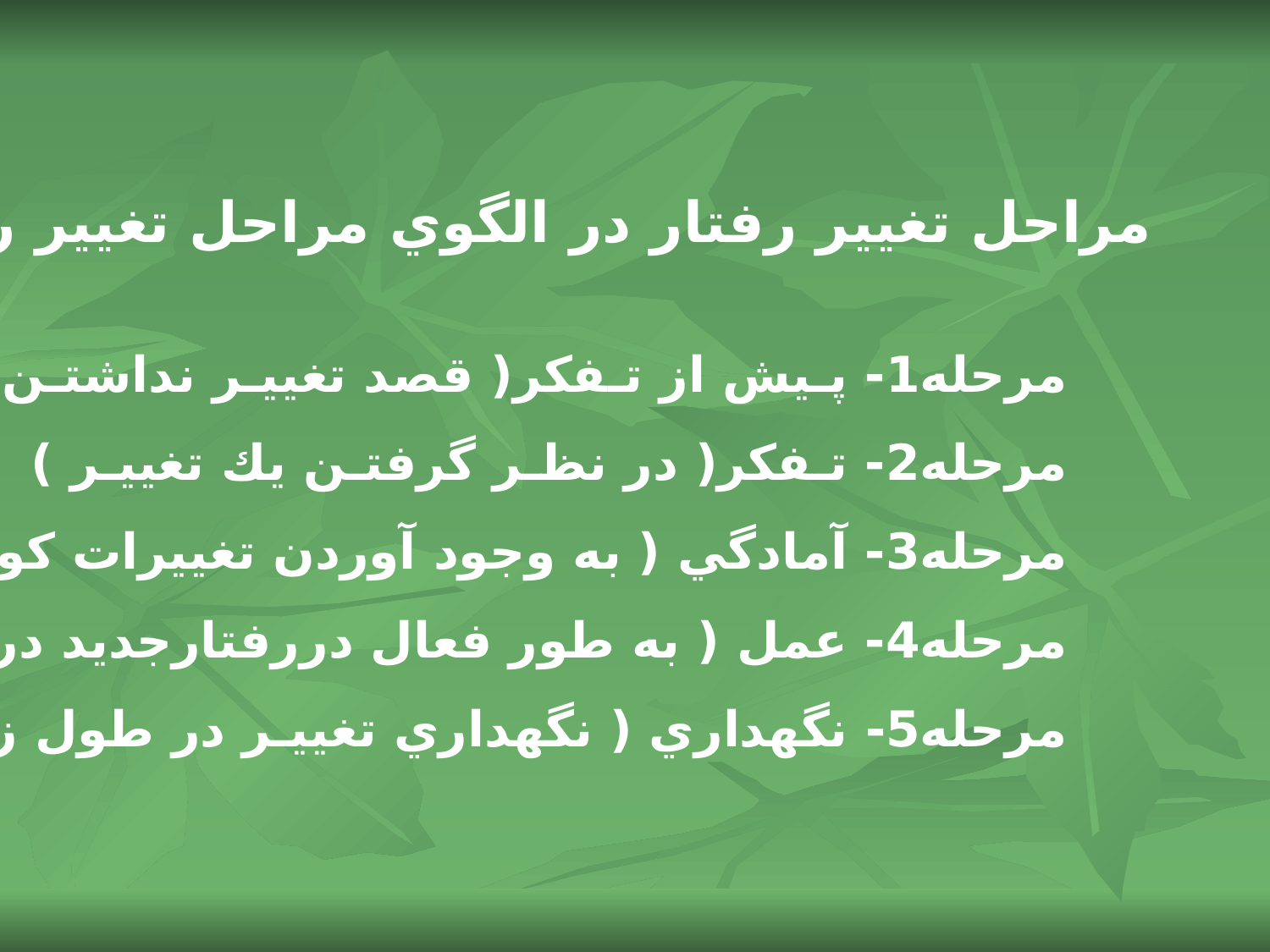

مراحل تغيير رفتار در الگوي مراحل تغيير رفتار :

     مرحله1- پـيش از تـفكر( قصد تغييـر نداشتـن )
     مرحله2- تـفكر( در نظـر گرفتـن يك تغييـر )
     مرحله3- آمادگي ( به وجود آوردن تغييرات كوچك )
     مرحله4- عمل ( به طور فعال دررفتارجديد درگيرشدن )
     مرحله5- نگهداري ( نگهداري تغييـر در طول زمان )